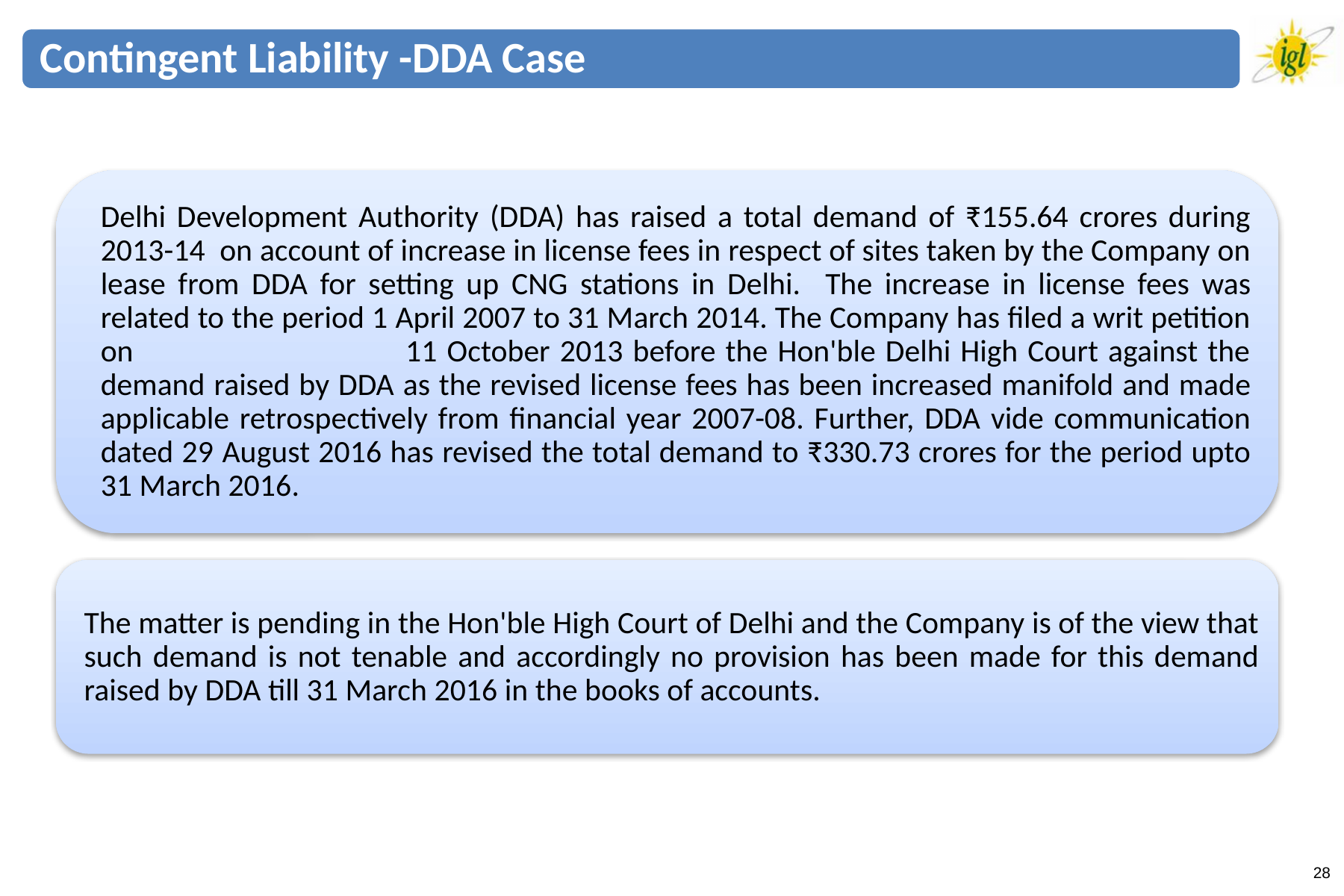

Contingent Liability -DDA Case
Delhi Development Authority (DDA) has raised a total demand of ₹155.64 crores during 2013-14  on account of increase in license fees in respect of sites taken by the Company on lease from DDA for setting up CNG stations in Delhi.  The increase in license fees was related to the period 1 April 2007 to 31 March 2014. The Company has filed a writ petition on                            11 October 2013 before the Hon'ble Delhi High Court against the demand raised by DDA as the revised license fees has been increased manifold and made applicable retrospectively from financial year 2007-08. Further, DDA vide communication dated 29 August 2016 has revised the total demand to ₹330.73 crores for the period upto 31 March 2016.
The matter is pending in the Hon'ble High Court of Delhi and the Company is of the view that such demand is not tenable and accordingly no provision has been made for this demand raised by DDA till 31 March 2016 in the books of accounts.
28